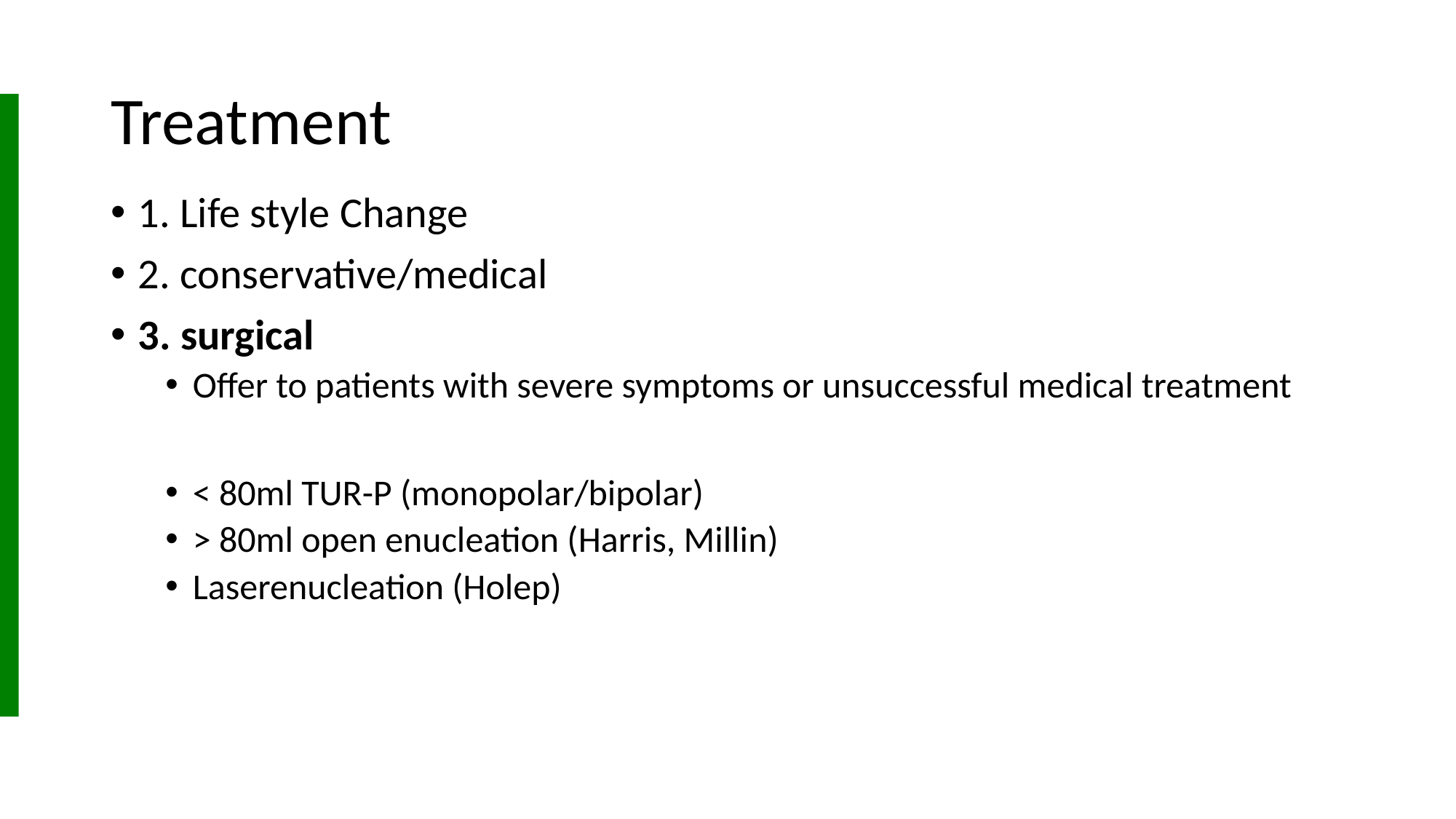

# Treatment
1. Life style Change
2. conservative/medical
3. surgical
Offer to patients with severe symptoms or unsuccessful medical treatment

< 80ml TUR-P (monopolar/bipolar)
> 80ml open enucleation (Harris, Millin)
Laserenucleation (Holep)